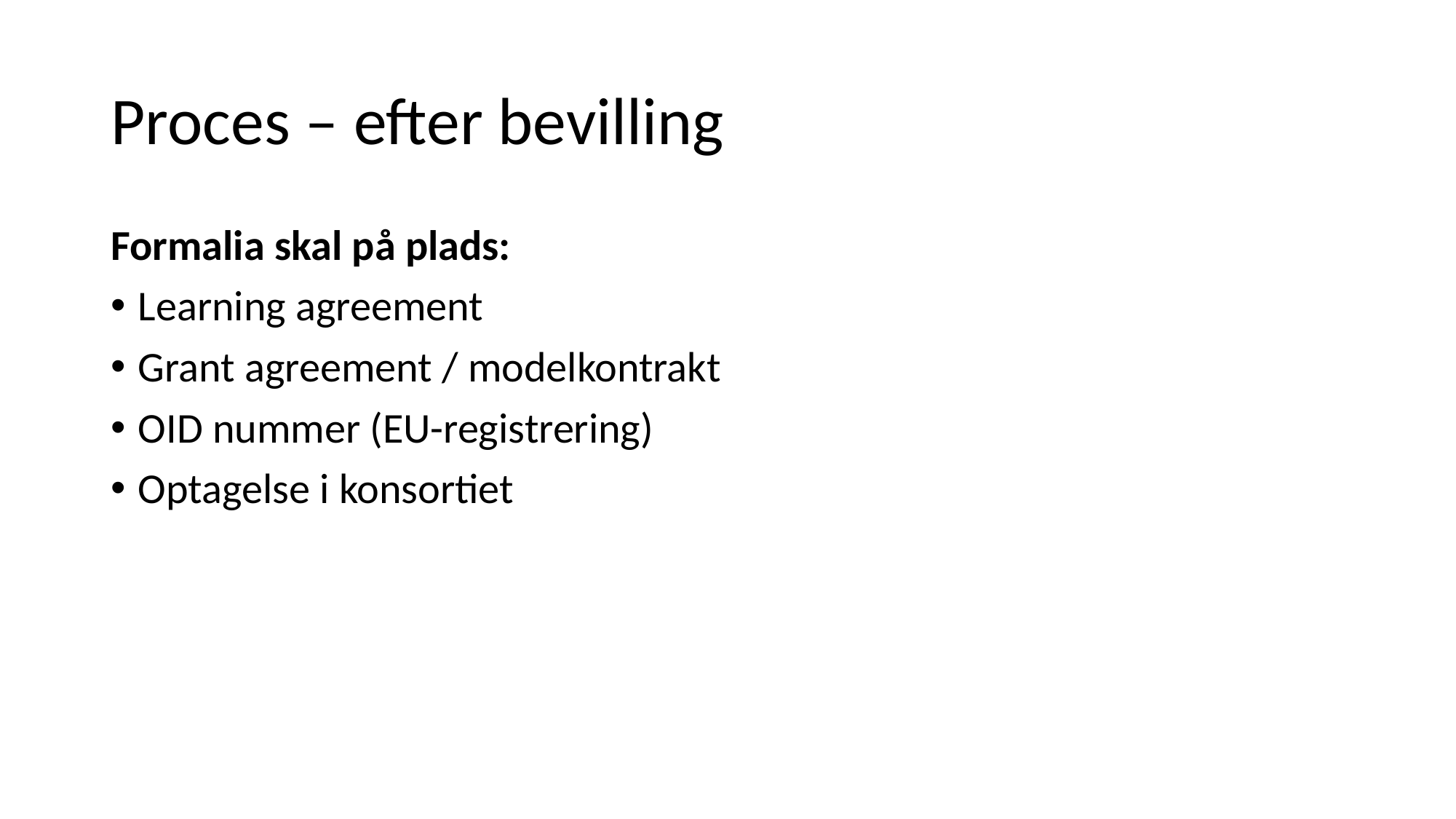

# Proces – efter bevilling
Formalia skal på plads:
Learning agreement
Grant agreement / modelkontrakt
OID nummer (EU-registrering)
Optagelse i konsortiet